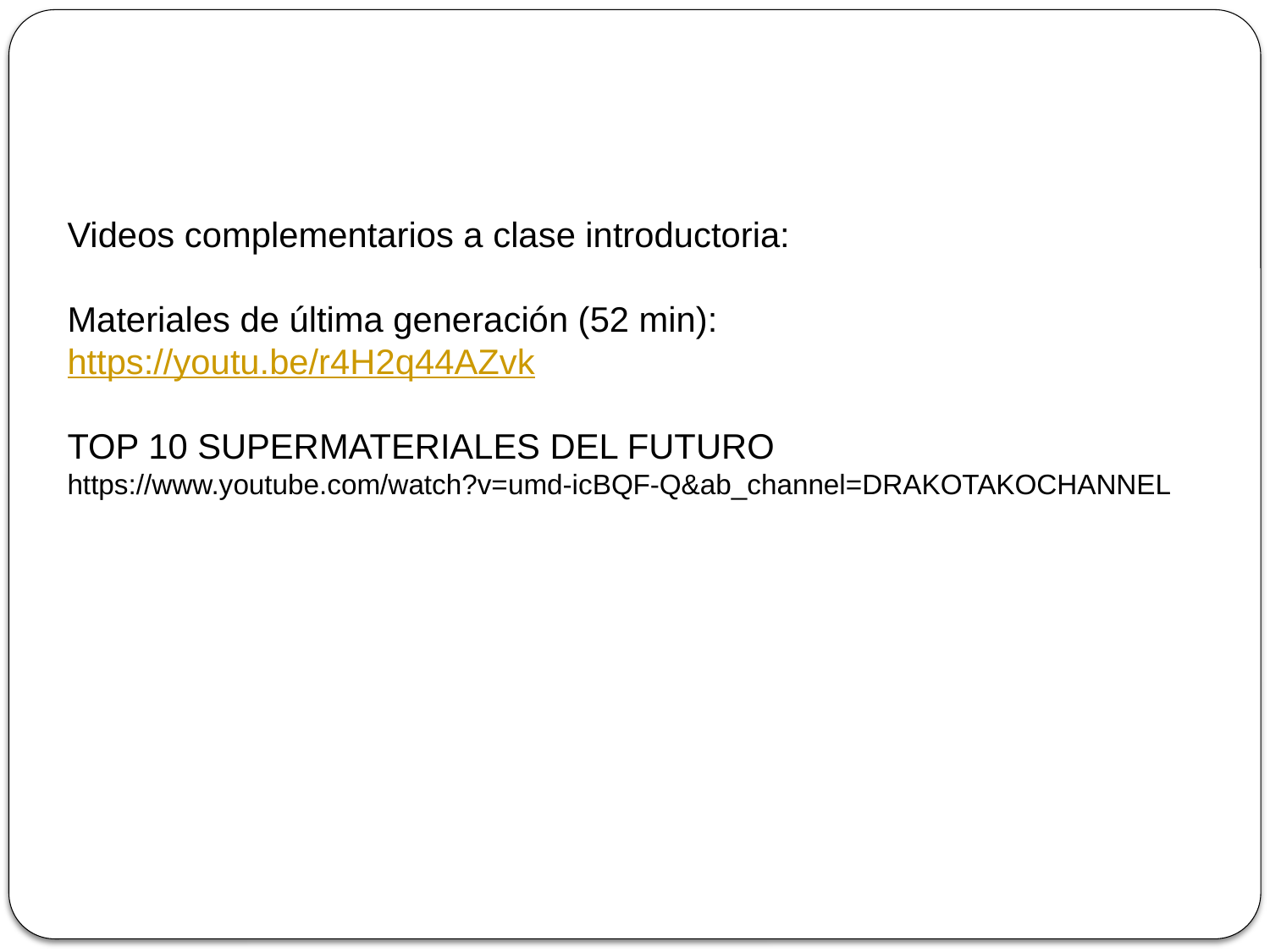

Videos complementarios a clase introductoria:

Materiales de última generación (52 min):
https://youtu.be/r4H2q44AZvk

TOP 10 SUPERMATERIALES DEL FUTURO
https://www.youtube.com/watch?v=umd-icBQF-Q&ab_channel=DRAKOTAKOCHANNEL